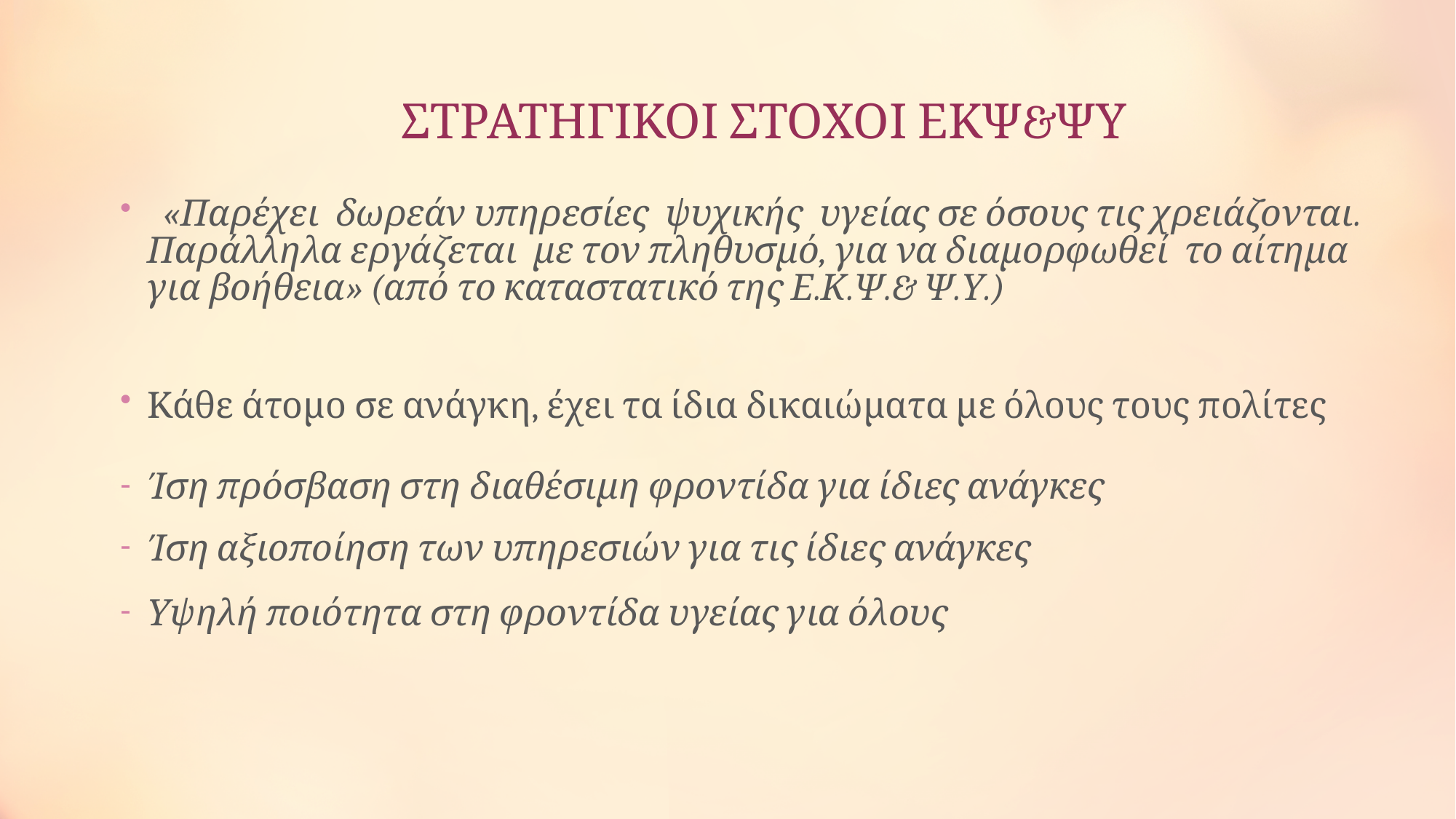

# ΣΤΡΑΤΗΓΙΚΟΙ ΣΤΟΧΟΙ ΕΚΨ&ΨΥ
  «Παρέχει  δωρεάν υπηρεσίες  ψυχικής  υγείας σε όσους τις χρειάζονται. Παράλληλα εργάζεται  με τον πληθυσμό, για να διαμορφωθεί  το αίτημα  για βοήθεια» (από το καταστατικό της Ε.Κ.Ψ.& Ψ.Υ.)

Κάθε άτομο σε ανάγκη, έχει τα ίδια δικαιώματα με όλους τους πολίτες

Ίση πρόσβαση στη διαθέσιμη φροντίδα για ίδιες ανάγκες
Ίση αξιοποίηση των υπηρεσιών για τις ίδιες ανάγκες
Υψηλή ποιότητα στη φροντίδα υγείας για όλους